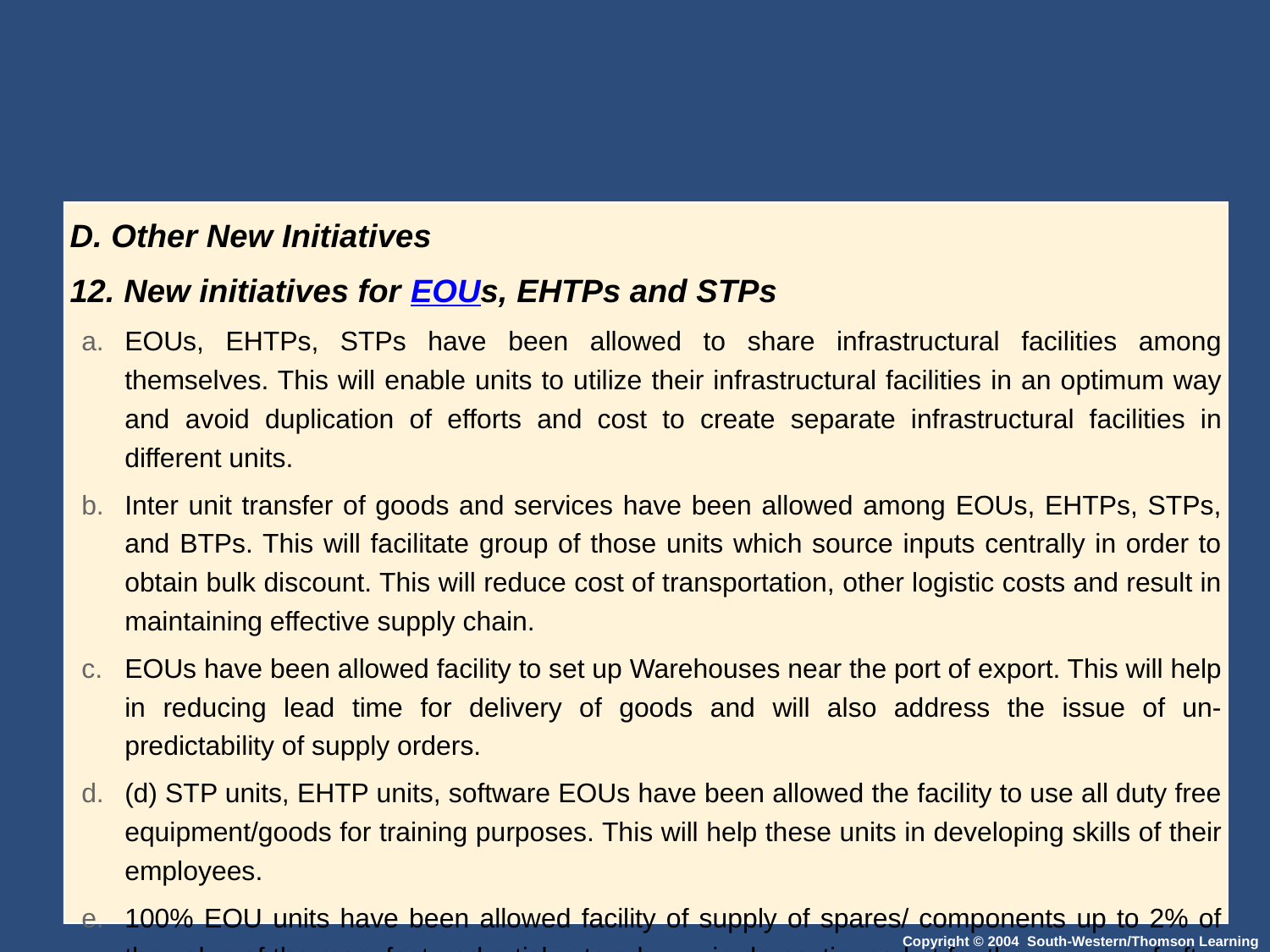

12
D. Other New Initiatives
12. New initiatives for EOUs, EHTPs and STPs
EOUs, EHTPs, STPs have been allowed to share infrastructural facilities among themselves. This will enable units to utilize their infrastructural facilities in an optimum way and avoid duplication of efforts and cost to create separate infrastructural facilities in different units.
Inter unit transfer of goods and services have been allowed among EOUs, EHTPs, STPs, and BTPs. This will facilitate group of those units which source inputs centrally in order to obtain bulk discount. This will reduce cost of transportation, other logistic costs and result in maintaining effective supply chain.
EOUs have been allowed facility to set up Warehouses near the port of export. This will help in reducing lead time for delivery of goods and will also address the issue of un-predictability of supply orders.
(d) STP units, EHTP units, software EOUs have been allowed the facility to use all duty free equipment/goods for training purposes. This will help these units in developing skills of their employees.
100% EOU units have been allowed facility of supply of spares/ components up to 2% of the value of the manufactured articles to a buyer in domestic market for the purpose of after sale services.